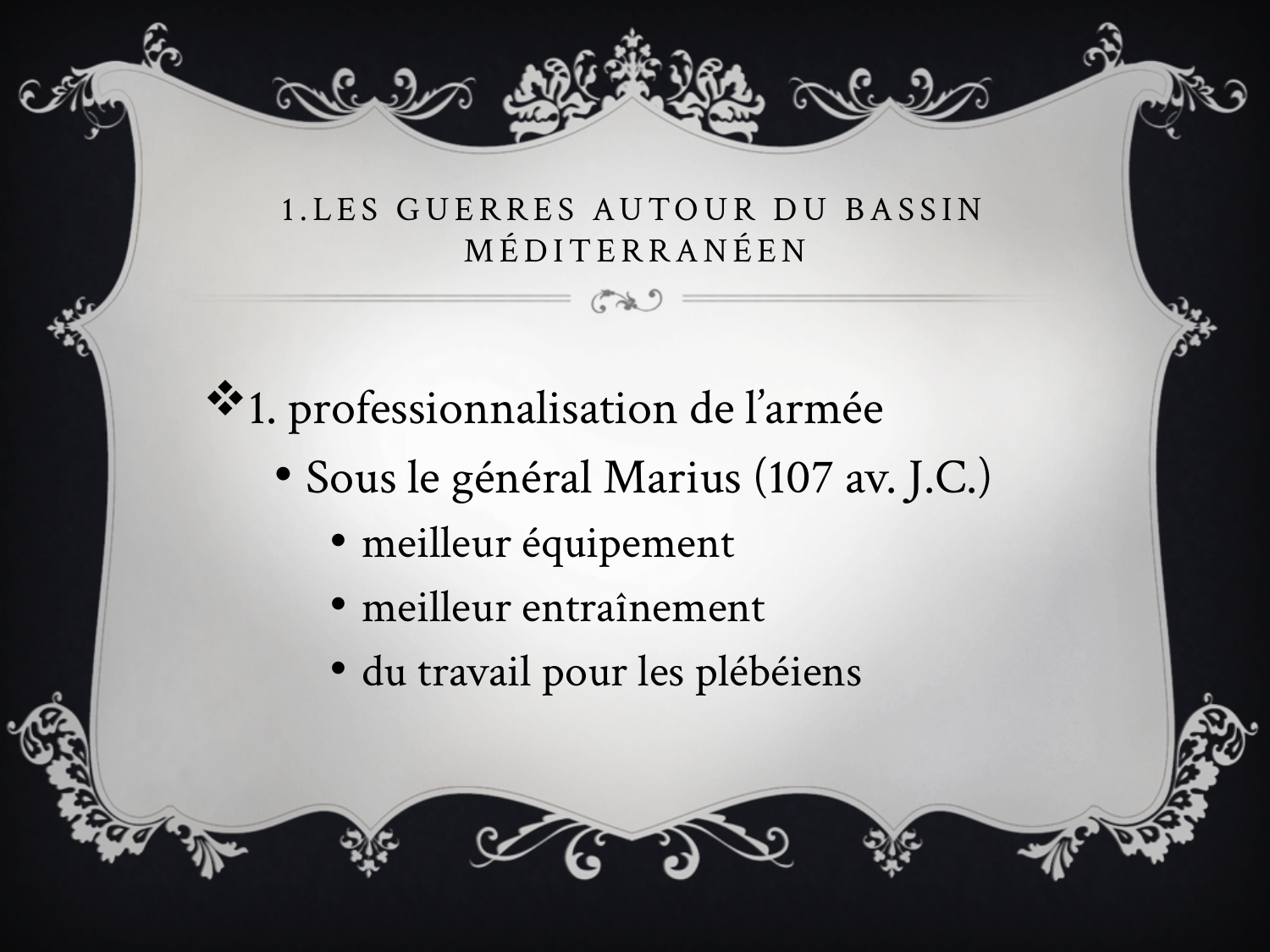

# 1.Les guerres autour du bassin méditerranéen
1. professionnalisation de l’armée
Sous le général Marius (107 av. J.C.)
meilleur équipement
meilleur entraînement
du travail pour les plébéiens